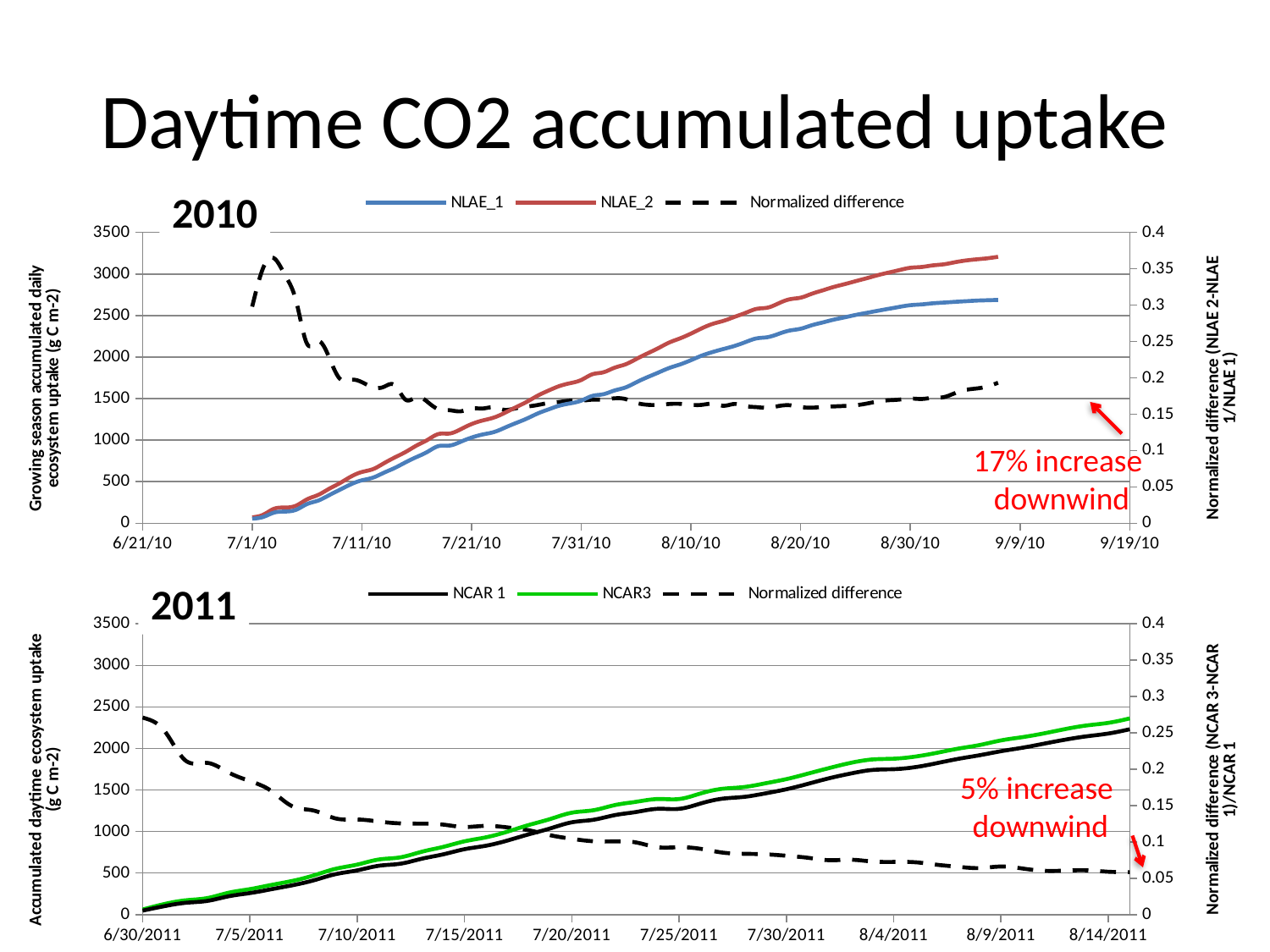

# Daytime CO2 accumulated uptake

### Chart

| Category |  |  |  |
|---|---|---|---|
2010
17% increase
downwind

### Chart

| Category |  |  |  |
|---|---|---|---|
2011
5% increase
downwind